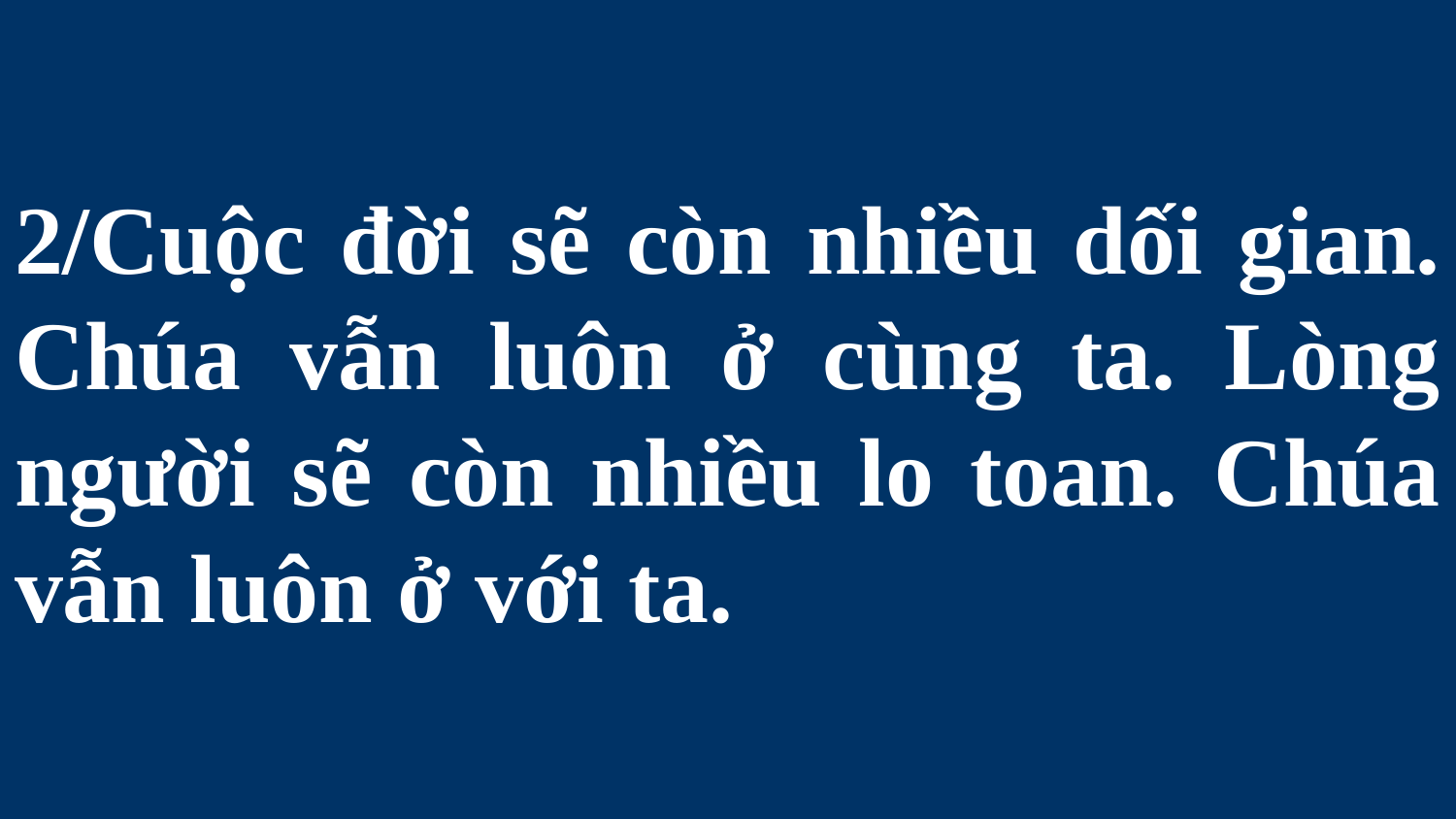

# 2/Cuộc đời sẽ còn nhiều dối gian. Chúa vẫn luôn ở cùng ta. Lòng người sẽ còn nhiều lo toan. Chúa vẫn luôn ở với ta.